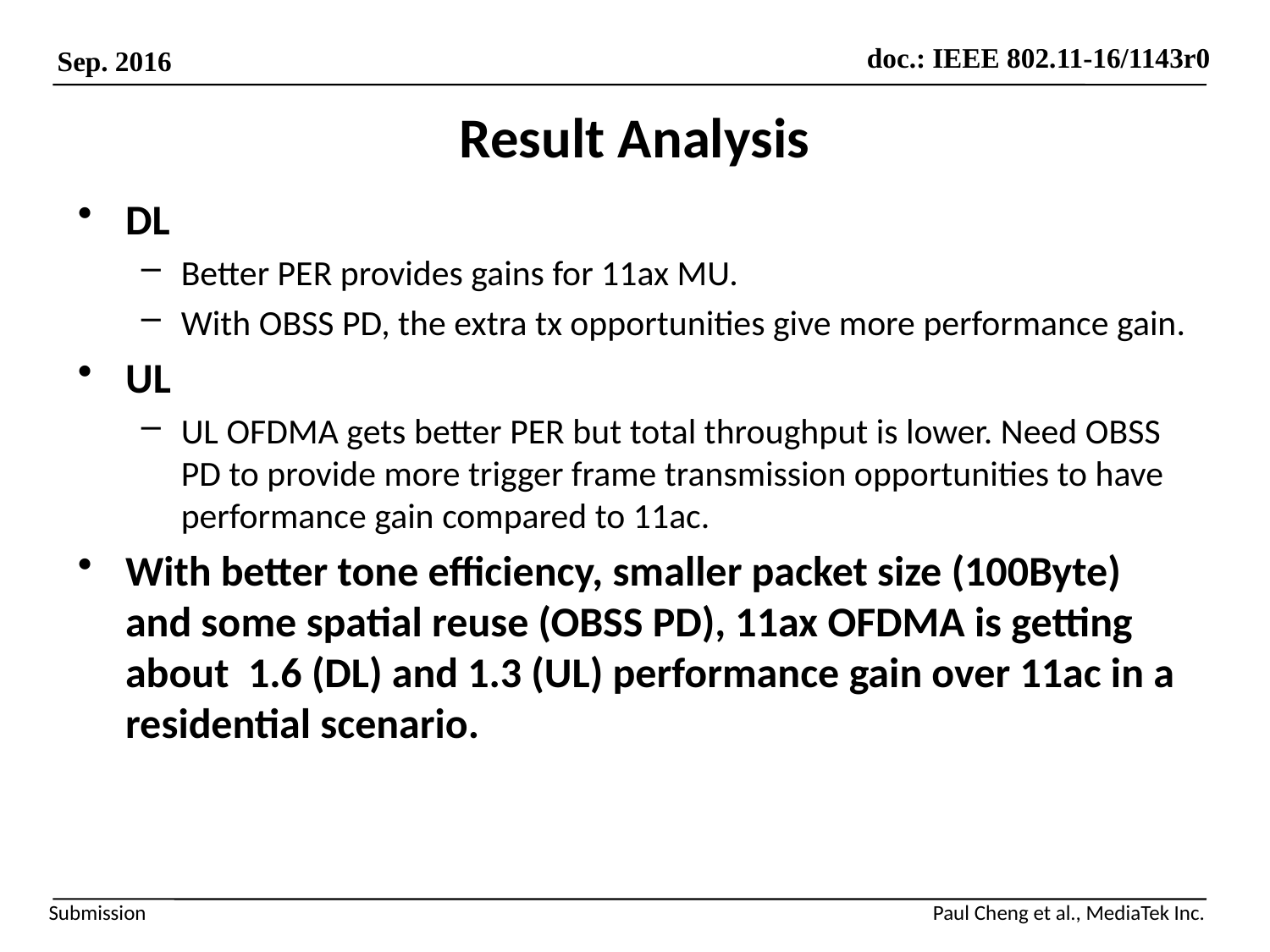

# Result Analysis
DL
Better PER provides gains for 11ax MU.
With OBSS PD, the extra tx opportunities give more performance gain.
UL
UL OFDMA gets better PER but total throughput is lower. Need OBSS PD to provide more trigger frame transmission opportunities to have performance gain compared to 11ac.
With better tone efficiency, smaller packet size (100Byte) and some spatial reuse (OBSS PD), 11ax OFDMA is getting about  1.6 (DL) and 1.3 (UL) performance gain over 11ac in a residential scenario.